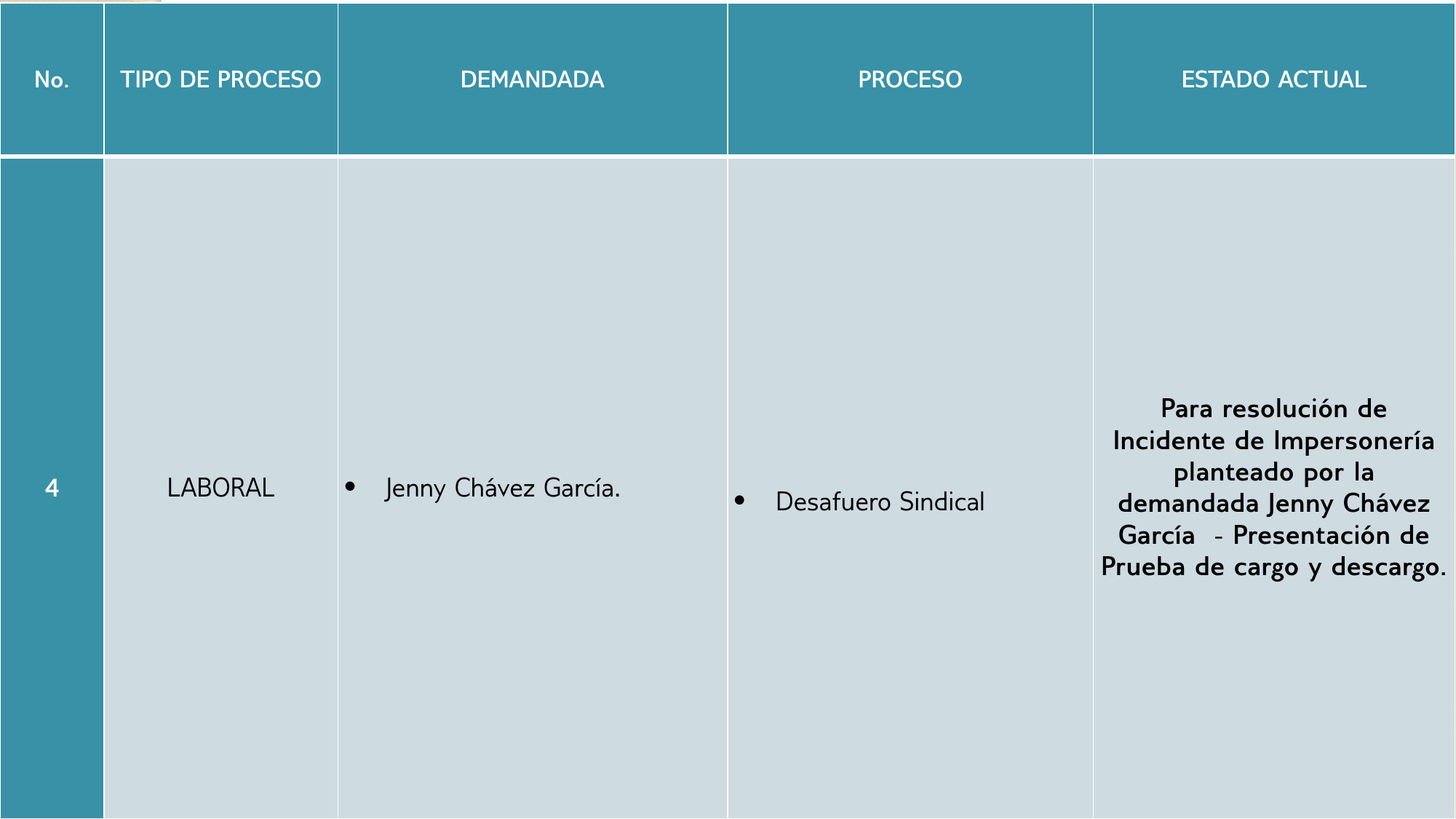

| No. | TIPO DE PROCESO | DEMANDADA | PROCESO | ESTADO ACTUAL |
| --- | --- | --- | --- | --- |
| 4 | LABORAL | Jenny Chávez García. | Desafuero Sindical | Para resolución de Incidente de Impersonería planteado por la demandada Jenny Chávez García - Presentación de Prueba de cargo y descargo. |